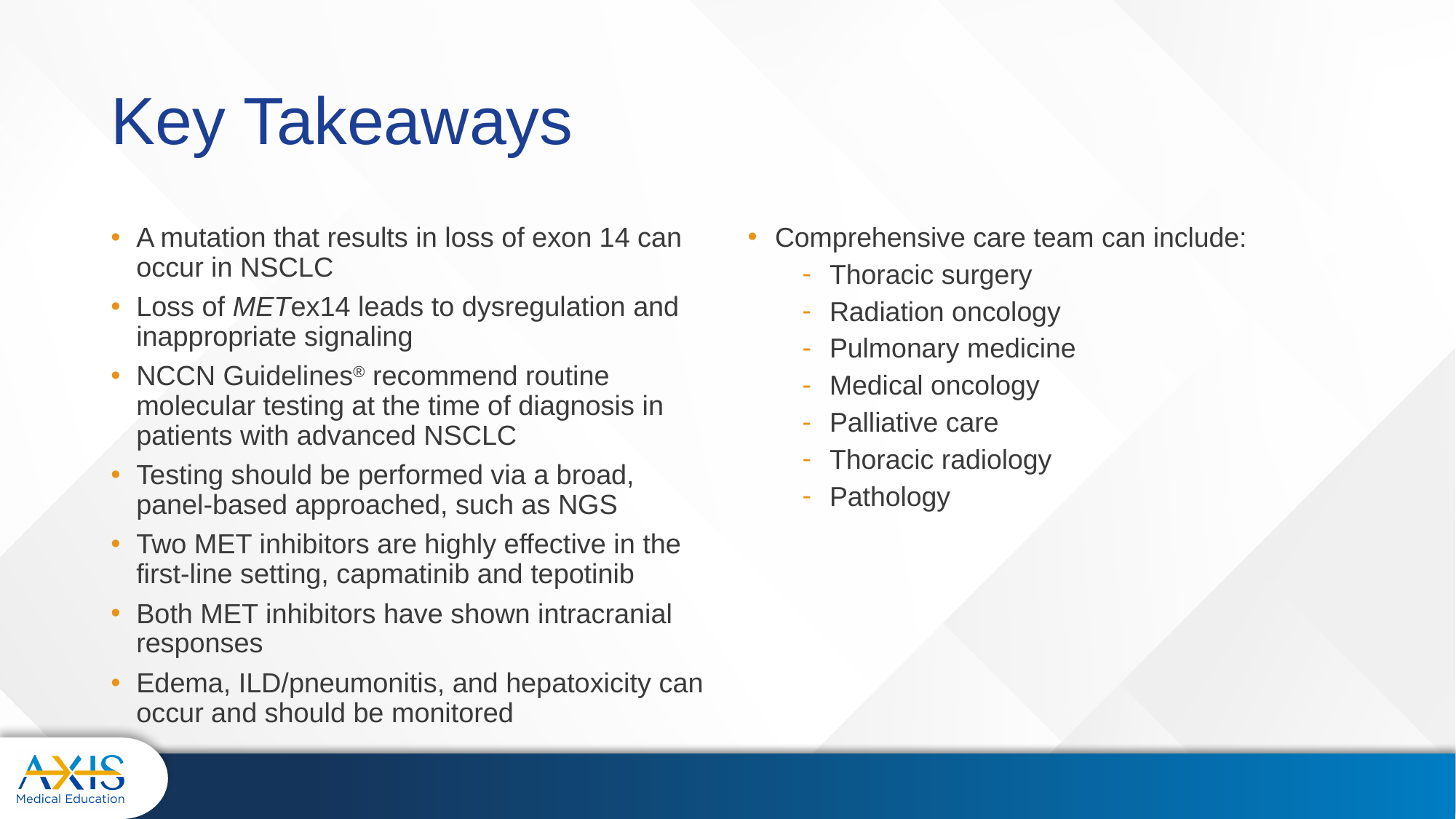

# Key Takeaways
A mutation that results in loss of exon 14 can occur in NSCLC
Loss of METex14 leads to dysregulation and inappropriate signaling
NCCN Guidelines® recommend routine molecular testing at the time of diagnosis in patients with advanced NSCLC
Testing should be performed via a broad, panel-based approached, such as NGS
Two MET inhibitors are highly effective in the first-line setting, capmatinib and tepotinib
Both MET inhibitors have shown intracranial responses
Edema, ILD/pneumonitis, and hepatoxicity can occur and should be monitored
Comprehensive care team can include:
Thoracic surgery
Radiation oncology
Pulmonary medicine
Medical oncology
Palliative care
Thoracic radiology
Pathology